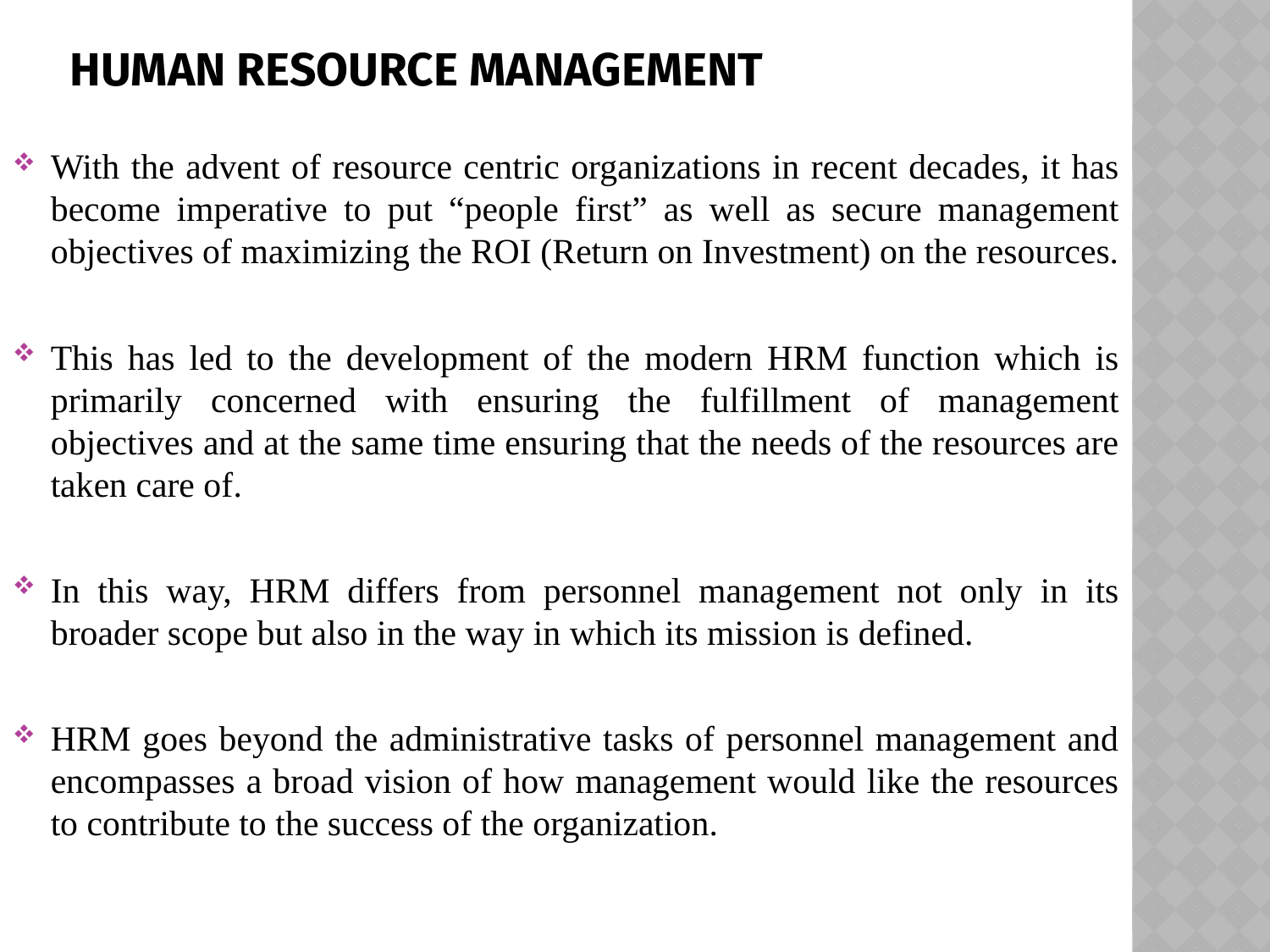

# Human Resource Management
With the advent of resource centric organizations in recent decades, it has become imperative to put “people first” as well as secure management objectives of maximizing the ROI (Return on Investment) on the resources.

This has led to the development of the modern HRM function which is primarily concerned with ensuring the fulfillment of management objectives and at the same time ensuring that the needs of the resources are taken care of.

In this way, HRM differs from personnel management not only in its broader scope but also in the way in which its mission is defined.

HRM goes beyond the administrative tasks of personnel management and encompasses a broad vision of how management would like the resources to contribute to the success of the organization.